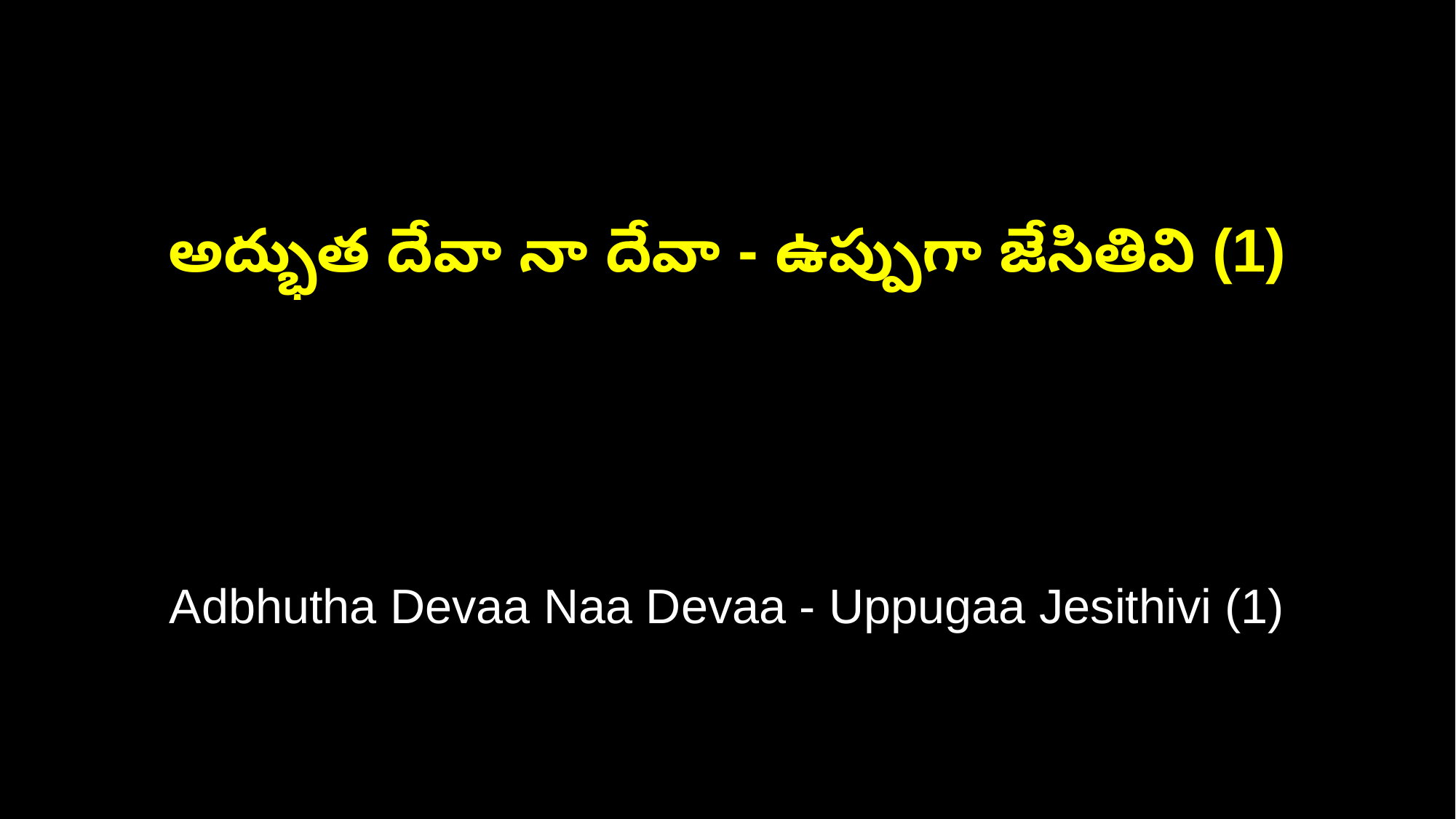

అద్భుత దేవా నా దేవా - ఉప్పుగా జేసితివి (1)
Adbhutha Devaa Naa Devaa - Uppugaa Jesithivi (1)